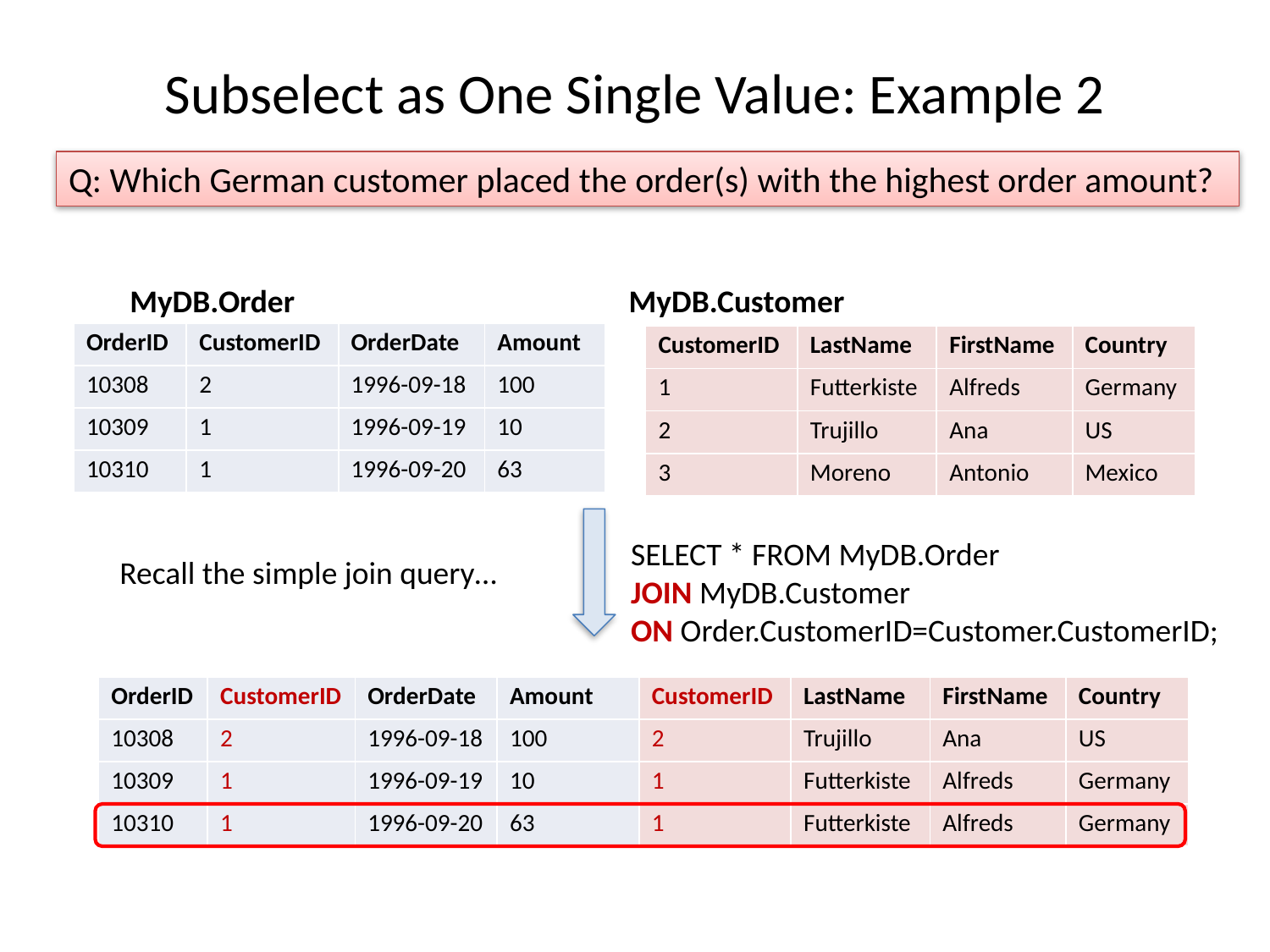

# Subselect as One Single Value: Example 2
Q: Which German customer placed the order(s) with the highest order amount?
MyDB.Order
MyDB.Customer
| OrderID | CustomerID | OrderDate | Amount |
| --- | --- | --- | --- |
| 10308 | 2 | 1996-09-18 | 100 |
| 10309 | 1 | 1996-09-19 | 10 |
| 10310 | 1 | 1996-09-20 | 63 |
| CustomerID | LastName | FirstName | Country |
| --- | --- | --- | --- |
| 1 | Futterkiste | Alfreds | Germany |
| 2 | Trujillo | Ana | US |
| 3 | Moreno | Antonio | Mexico |

SELECT * FROM MyDB.Order
JOIN MyDB.Customer
ON Order.CustomerID=Customer.CustomerID;
Recall the simple join query…
| OrderID | CustomerID | OrderDate | Amount | CustomerID | LastName | FirstName | Country |
| --- | --- | --- | --- | --- | --- | --- | --- |
| 10308 | 2 | 1996-09-18 | 100 | 2 | Trujillo | Ana | US |
| 10309 | 1 | 1996-09-19 | 10 | 1 | Futterkiste | Alfreds | Germany |
| 10310 | 1 | 1996-09-20 | 63 | 1 | Futterkiste | Alfreds | Germany |